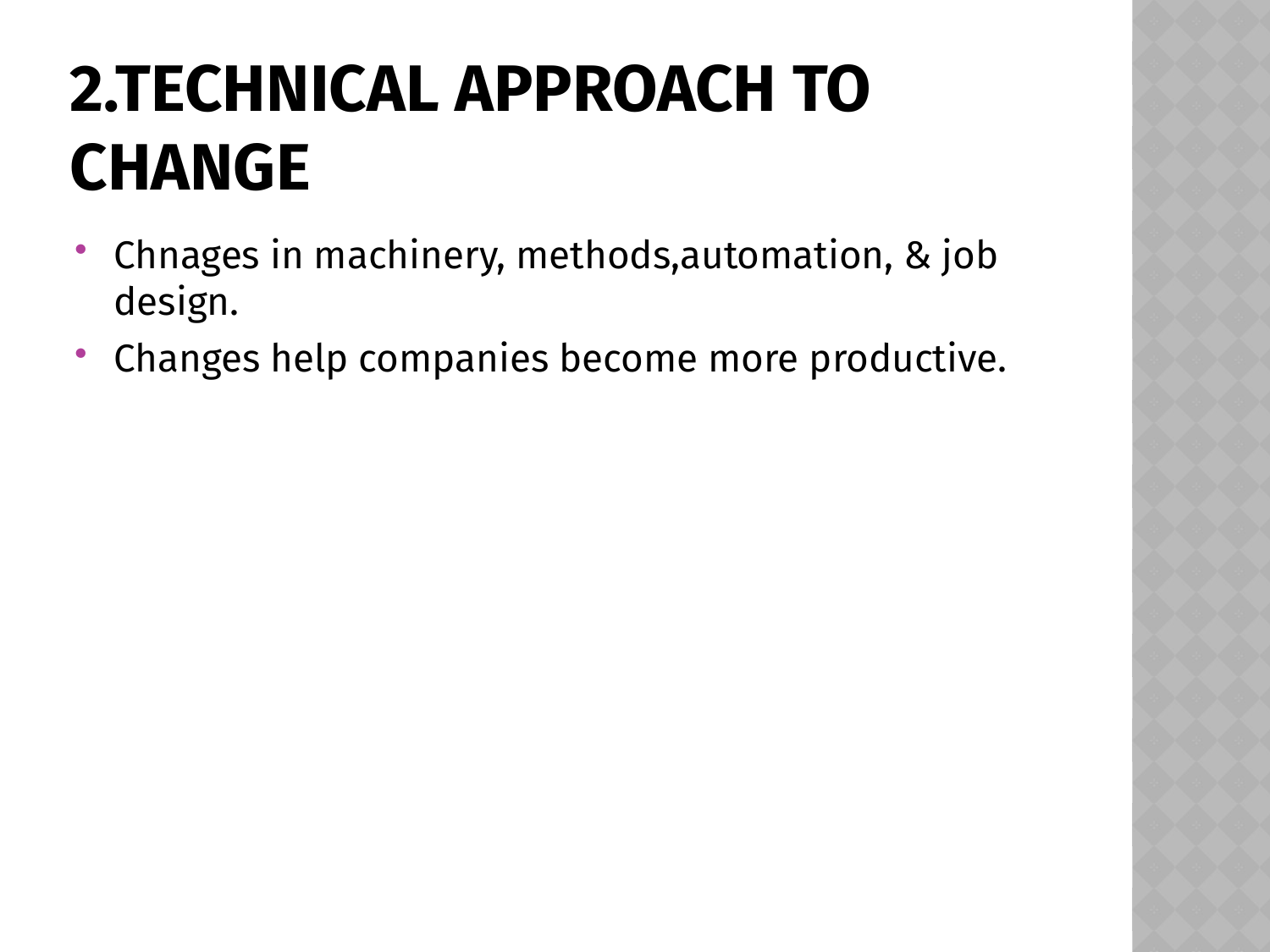

# 2.Technical approach to change
Chnages in machinery, methods,automation, & job design.
Changes help companies become more productive.